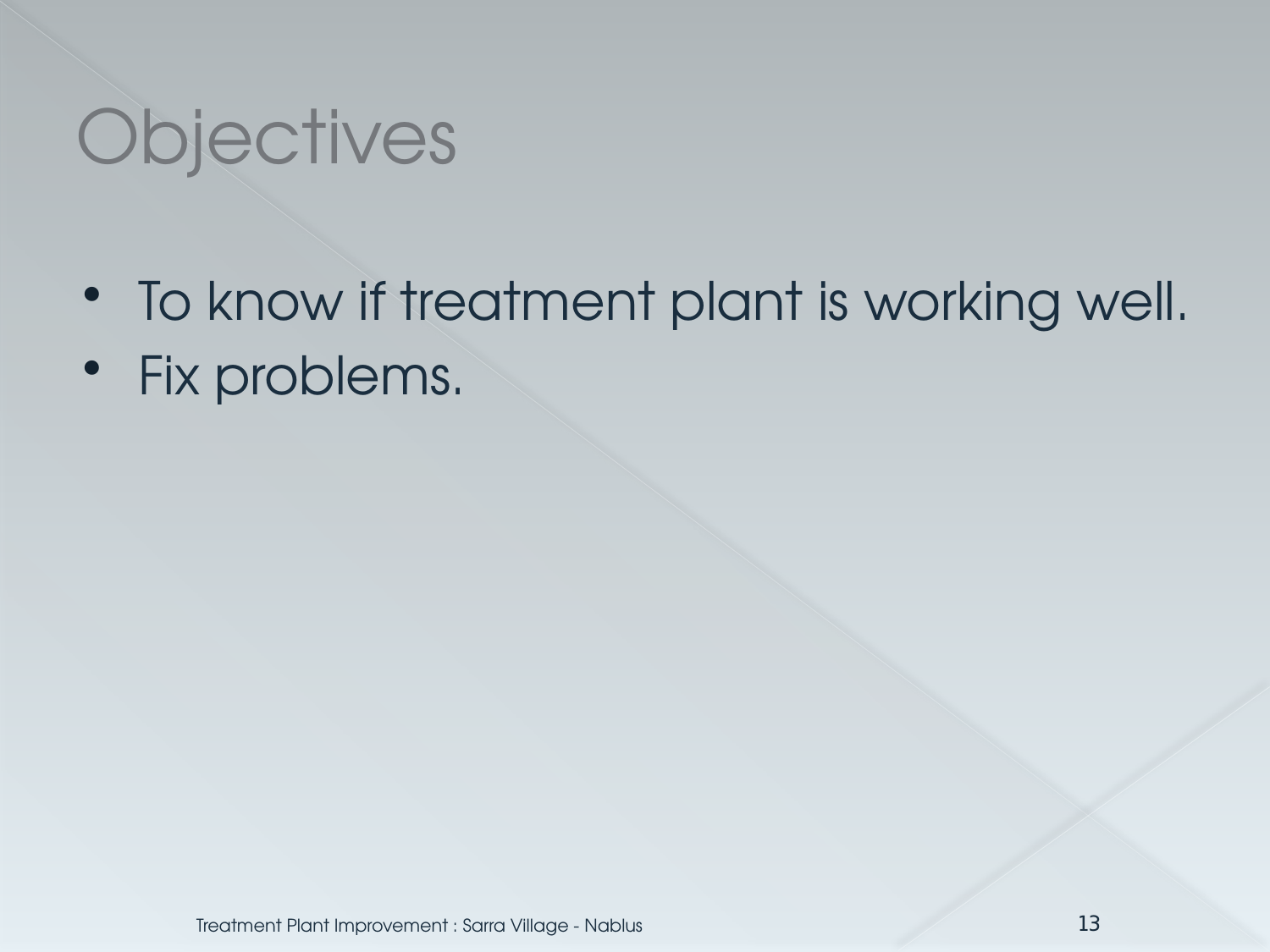

# Objectives
To know if treatment plant is working well.
Fix problems.
13
Treatment Plant Improvement : Sarra Village - Nablus